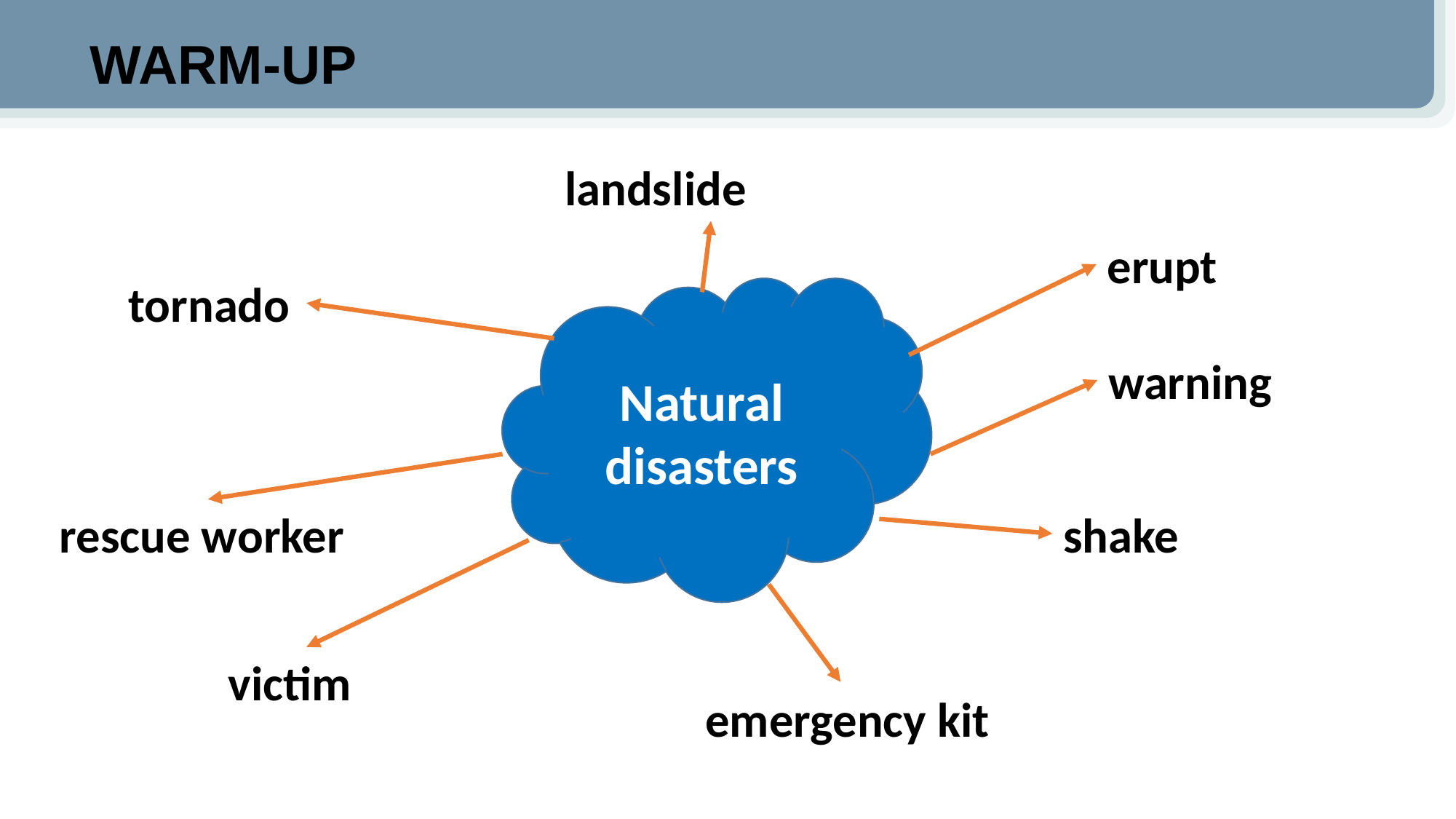

WARM-UP
landslide
erupt
tornado
Natural disasters
warning
rescue worker
shake
victim
emergency kit